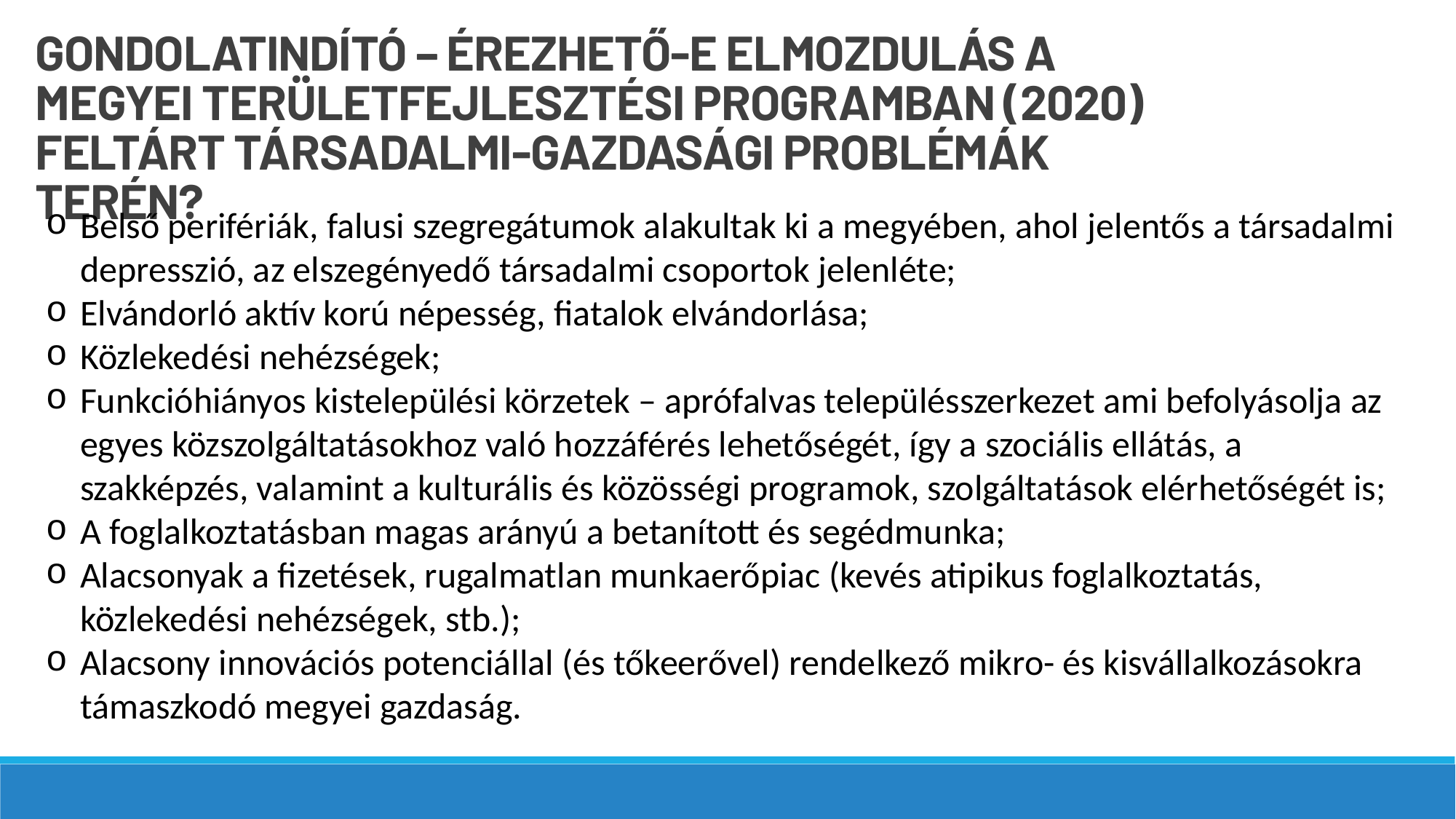

GONDOLATINDÍTÓ – ÉREZHETŐ-E ELMOZDULÁS A MEGYEI TERÜLETFEJLESZTÉSI PROGRAMBAN (2020) FELTÁRT TÁRSADALMI-GAZDASÁGI PROBLÉMÁK TERÉN?

Belső perifériák, falusi szegregátumok alakultak ki a megyében, ahol jelentős a társadalmi depresszió, az elszegényedő társadalmi csoportok jelenléte;
Elvándorló aktív korú népesség, fiatalok elvándorlása;
Közlekedési nehézségek;
Funkcióhiányos kistelepülési körzetek – aprófalvas településszerkezet ami befolyásolja az egyes közszolgáltatásokhoz való hozzáférés lehetőségét, így a szociális ellátás, a szakképzés, valamint a kulturális és közösségi programok, szolgáltatások elérhetőségét is;
A foglalkoztatásban magas arányú a betanított és segédmunka;
Alacsonyak a fizetések, rugalmatlan munkaerőpiac (kevés atipikus foglalkoztatás, közlekedési nehézségek, stb.);
Alacsony innovációs potenciállal (és tőkeerővel) rendelkező mikro- és kisvállalkozásokra támaszkodó megyei gazdaság.